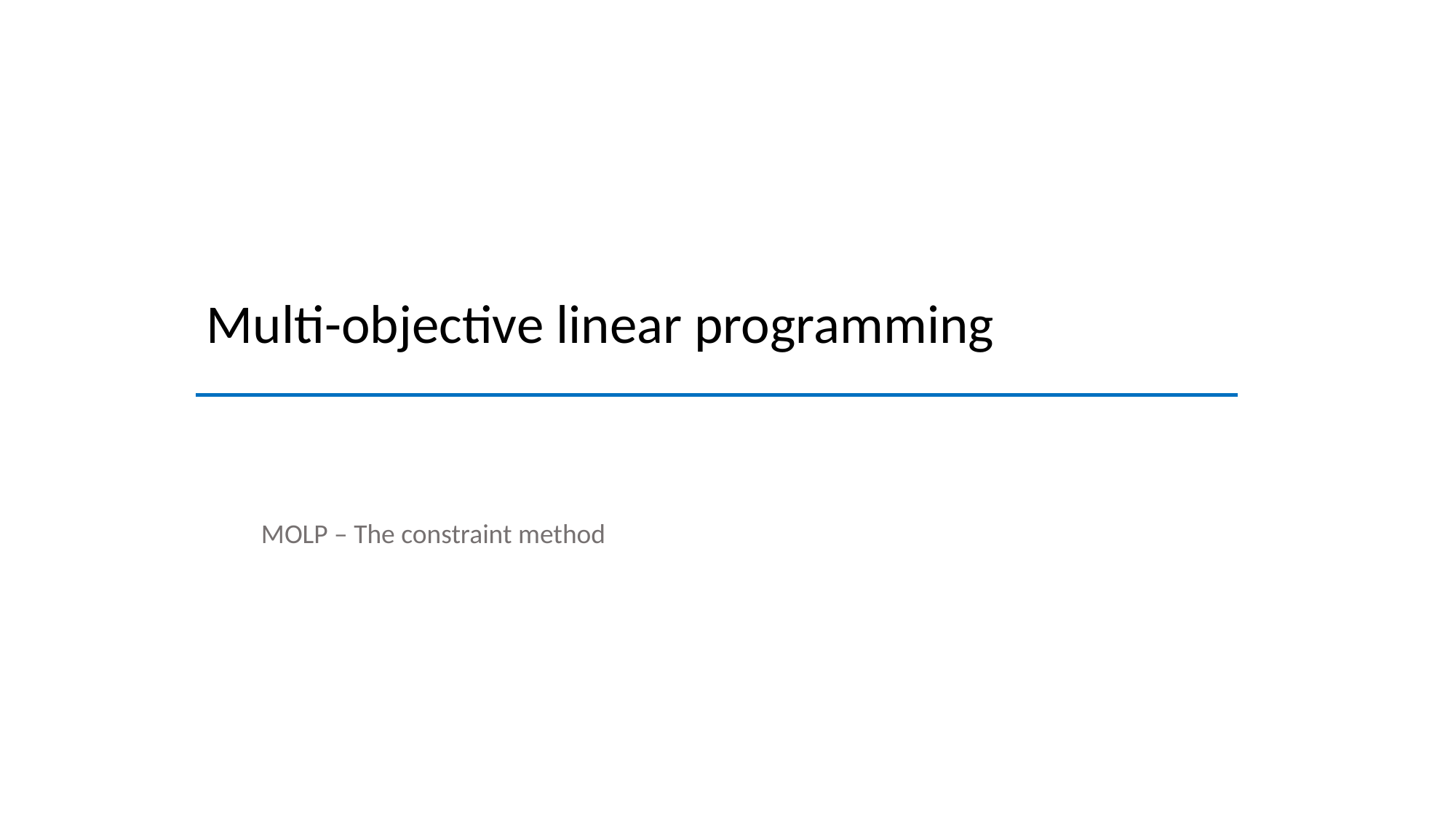

Multi-objective linear programming
MOLP – The constraint method